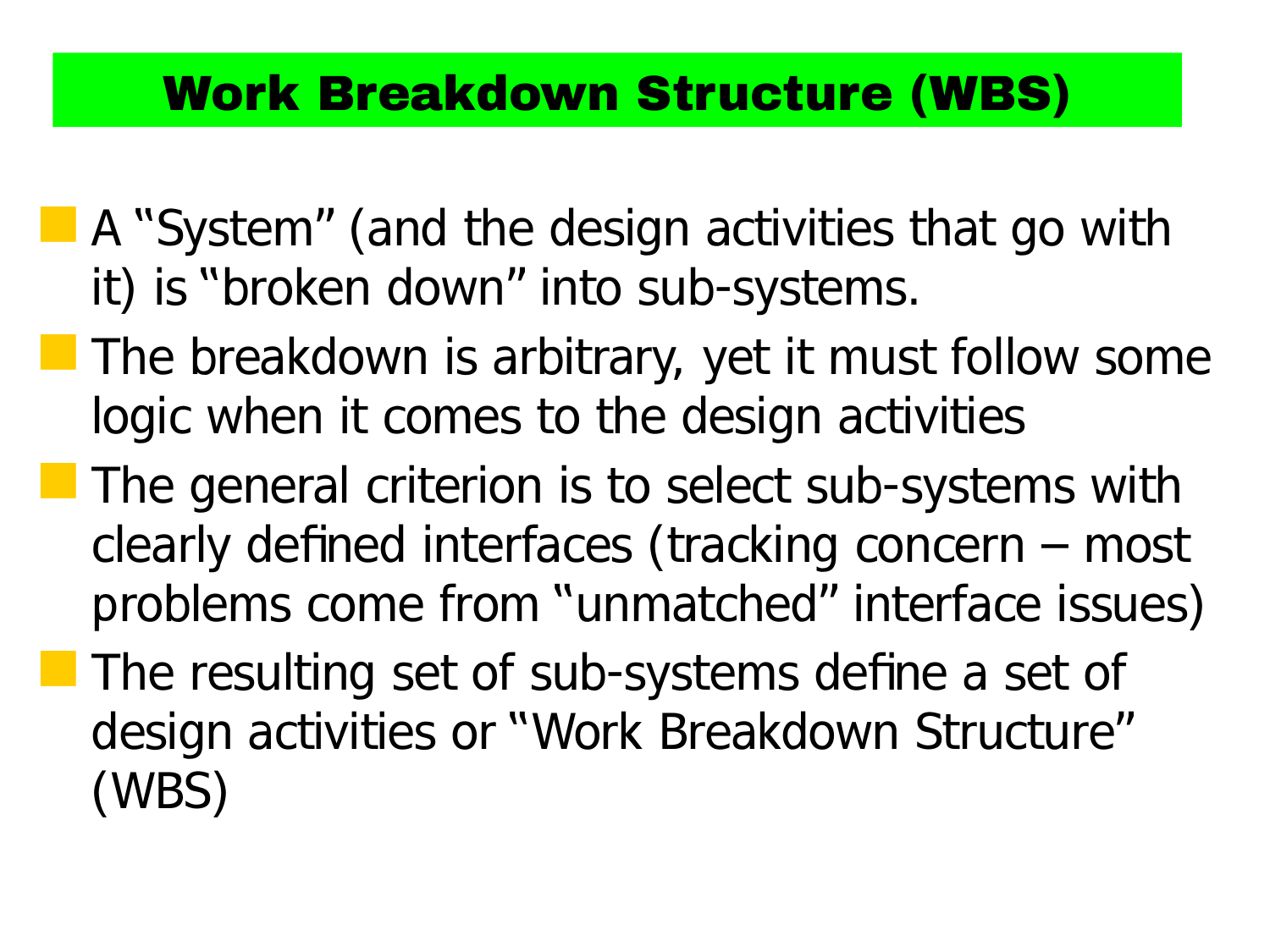

# Work Breakdown Structure (WBS)
A “System” (and the design activities that go with it) is “broken down” into sub-systems.
The breakdown is arbitrary, yet it must follow some logic when it comes to the design activities
The general criterion is to select sub-systems with clearly defined interfaces (tracking concern – most problems come from “unmatched” interface issues)
The resulting set of sub-systems define a set of design activities or “Work Breakdown Structure” (WBS)